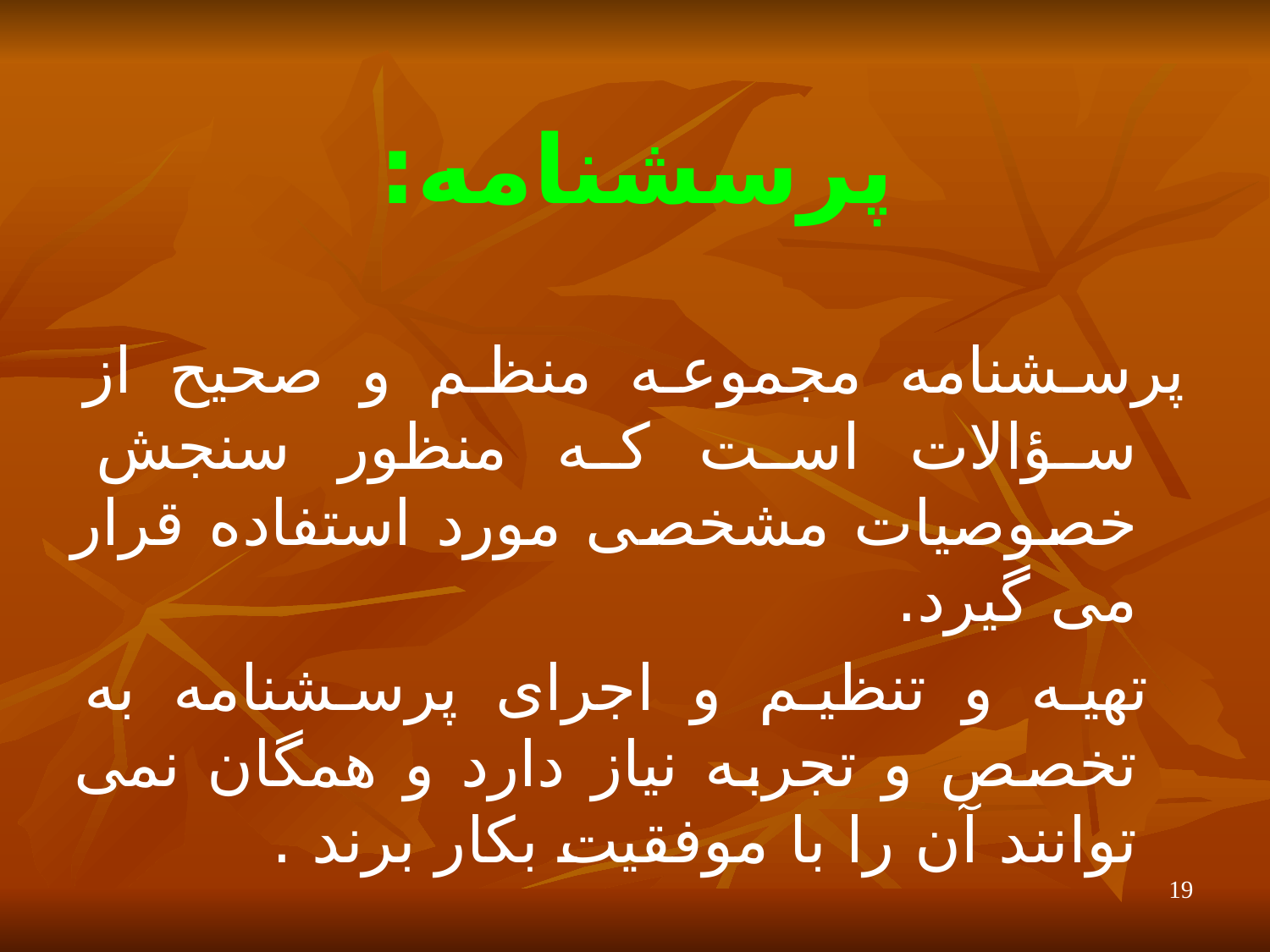

# پرسشنامه:
پرسشنامه مجموعه منظم و صحیح از سؤالات است که منظور سنجش خصوصیات مشخصی مورد استفاده قرار می گیرد.
 تهیه و تنظیم و اجرای پرسشنامه به تخصص و تجربه نیاز دارد و همگان نمی توانند آن را با موفقیت بکار برند .
19